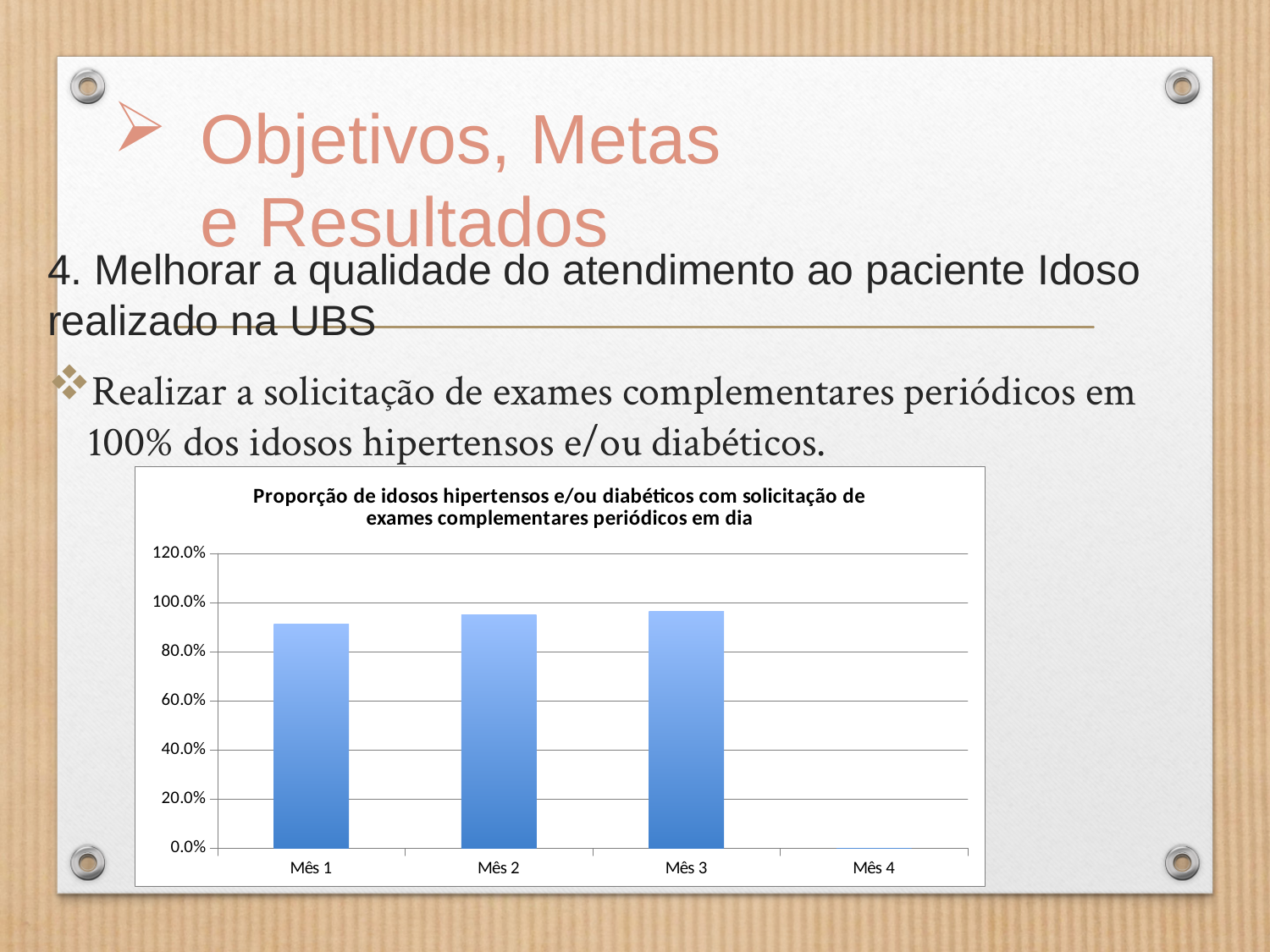

# Objetivos, Metas e Resultados
4. Melhorar a qualidade do atendimento ao paciente Idoso realizado na UBS
Realizar a solicitação de exames complementares periódicos em 100% dos idosos hipertensos e/ou diabéticos.

### Chart:

| Category | Proporção de idosos hipertensos e/ou diabéticos com solicitação de exames complementares periódicos em dia |
|---|---|
| Mês 1 | 0.9130434782608695 |
| Mês 2 | 0.9514563106796117 |
| Mês 3 | 0.965034965034965 |
| Mês 4 | 0.0 |